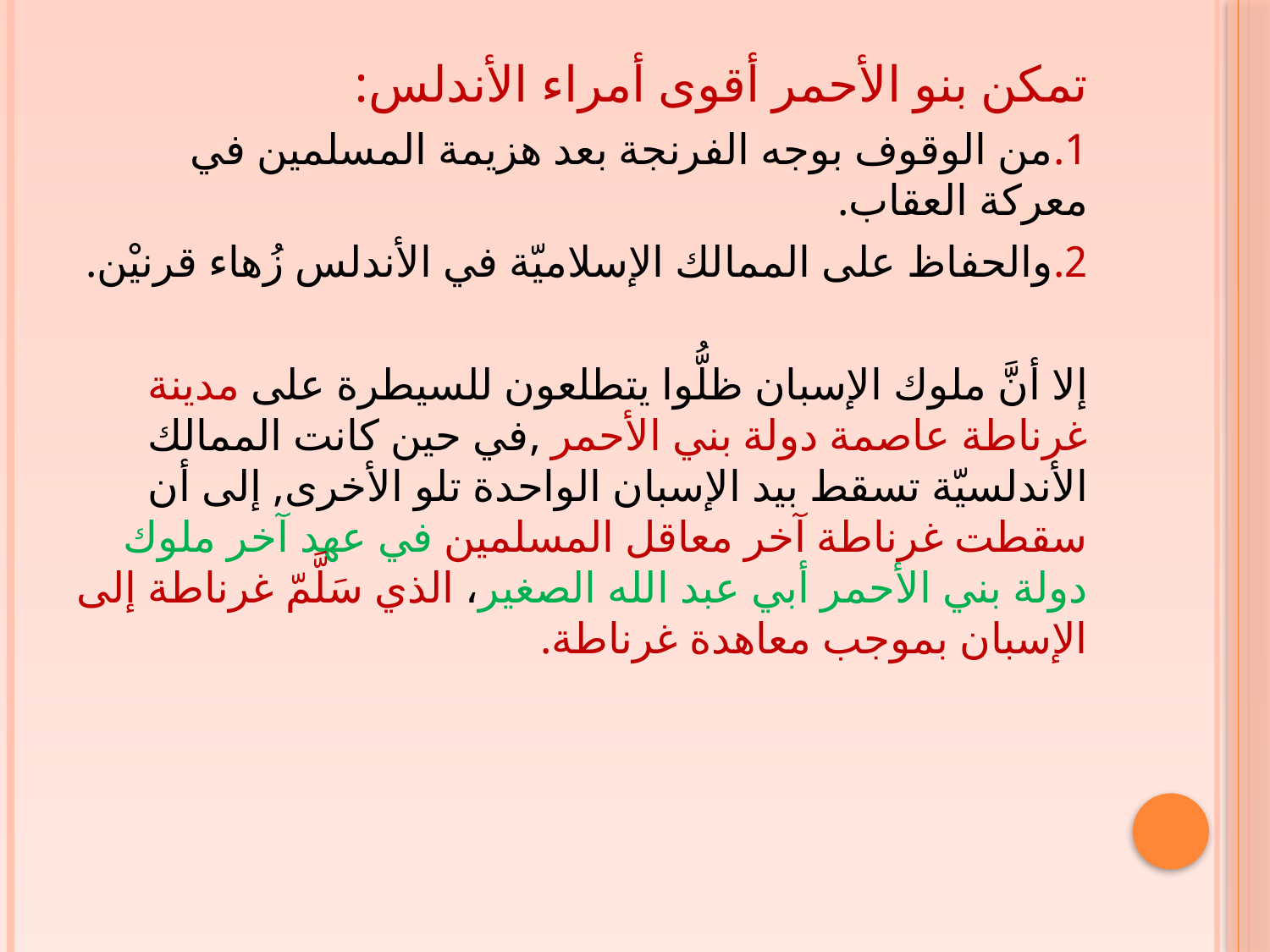

تمكن بنو الأحمر أقوى أمراء الأندلس:
1.من الوقوف بوجه الفرنجة بعد هزيمة المسلمين في معركة العقاب.
2.والحفاظ على الممالك الإسلاميّة في الأندلس زُهاء قرنيْن.

إلا أنَّ ملوك الإسبان ظلُّوا يتطلعون للسيطرة على مدينة غرناطة عاصمة دولة بني الأحمر ,في حين كانت الممالك الأندلسيّة تسقط بيد الإسبان الواحدة تلو الأخرى, إلى أن سقطت غرناطة آخر معاقل المسلمين في عهد آخر ملوك دولة بني الأحمر أبي عبد الله الصغير، الذي سَلَّمّ غرناطة إلى الإسبان بموجب معاهدة غرناطة.